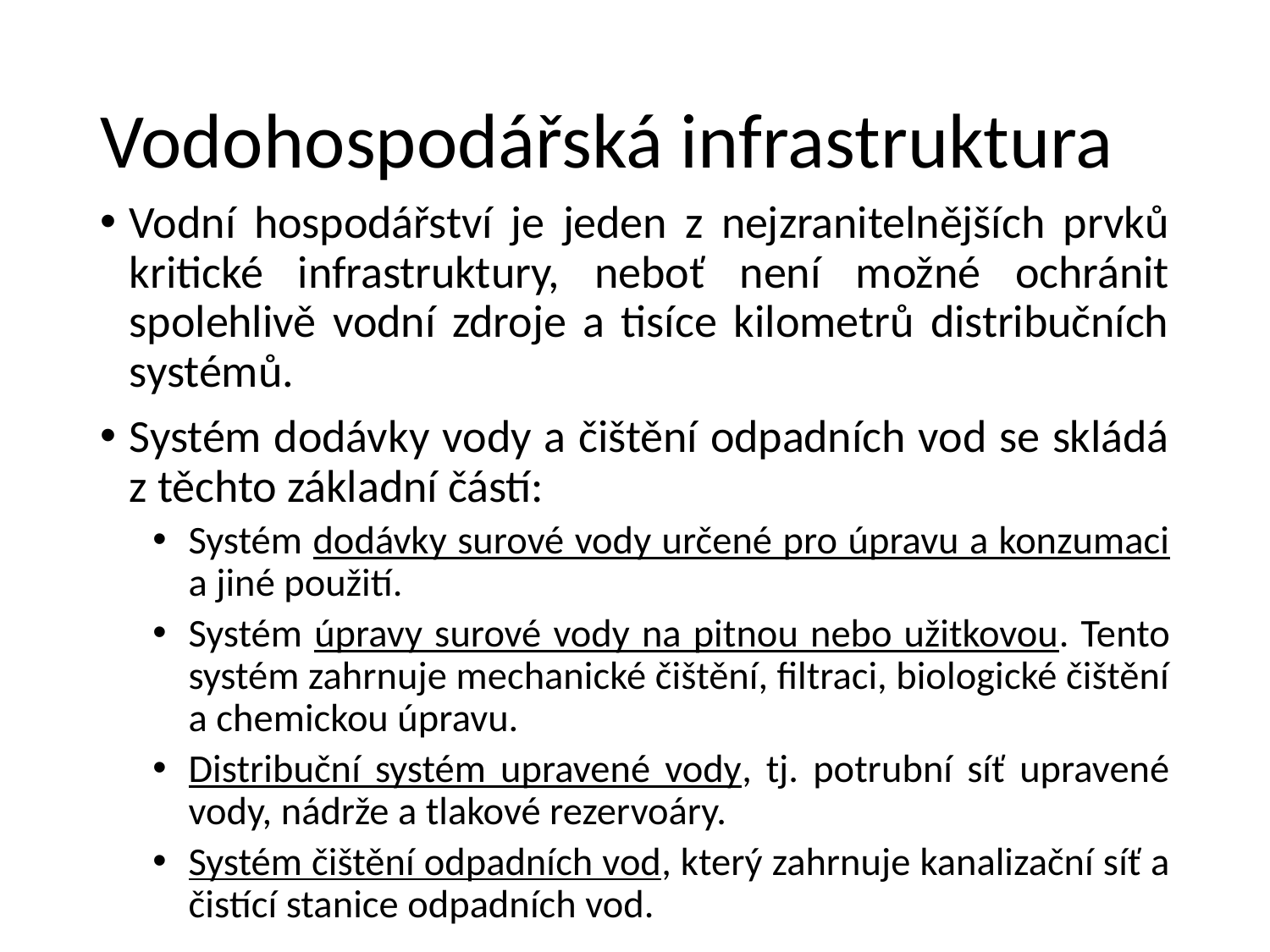

# Vodohospodářská infrastruktura
Vodní hospodářství je jeden z nejzranitelnějších prvků kritické infrastruktury, neboť není možné ochránit spolehlivě vodní zdroje a tisíce kilometrů distribučních systémů.
Systém dodávky vody a čištění odpadních vod se skládá z těchto základní částí:
Systém dodávky surové vody určené pro úpravu a konzumaci a jiné použití.
Systém úpravy surové vody na pitnou nebo užitkovou. Tento systém zahrnuje mechanické čištění, filtraci, biologické čištění a chemickou úpravu.
Distribuční systém upravené vody, tj. potrubní síť upravené vody, nádrže a tlakové rezervoáry.
Systém čištění odpadních vod, který zahrnuje kanalizační síť a čistící stanice odpadních vod.